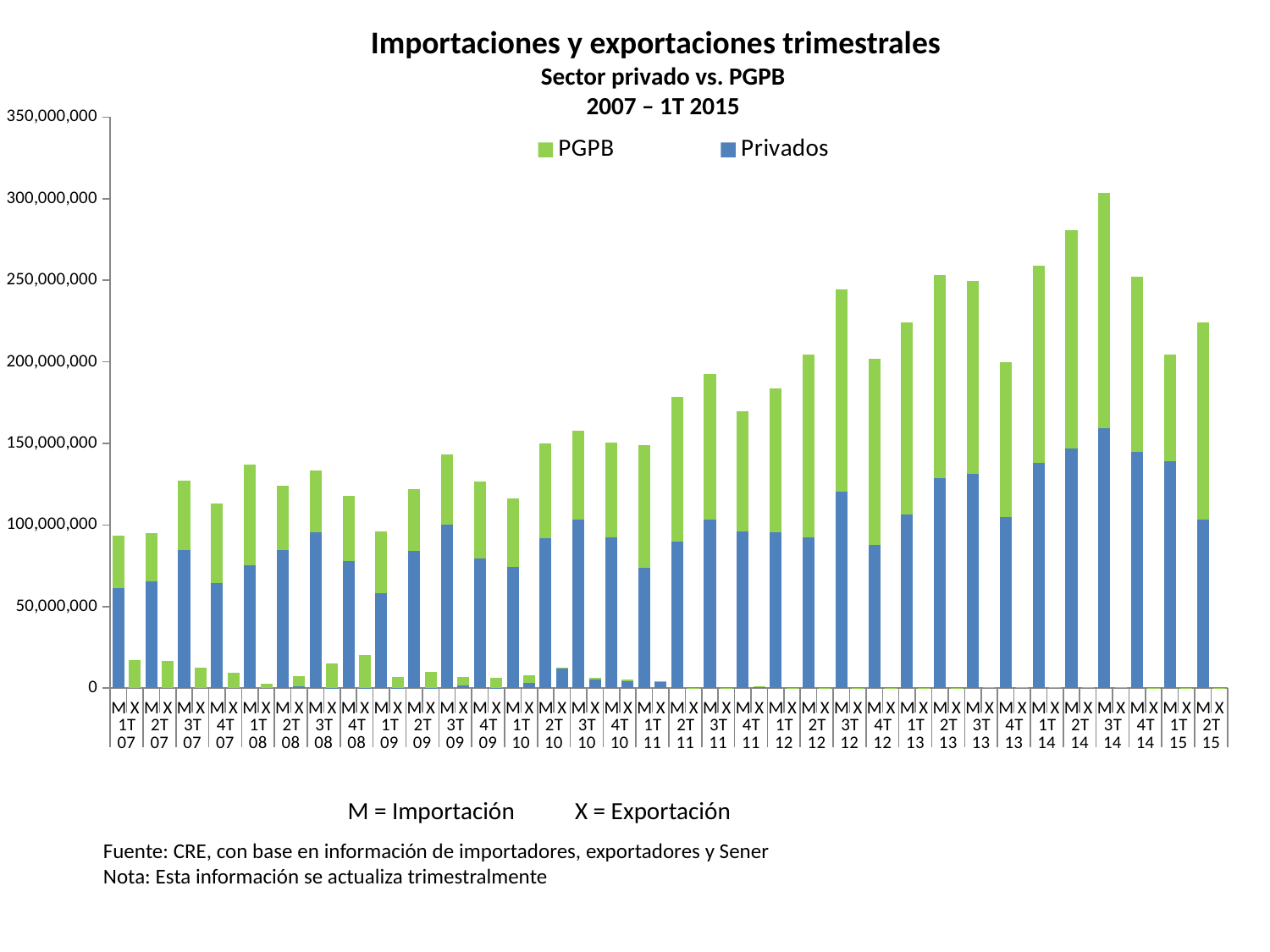

Importaciones y exportaciones trimestrales
Sector privado vs. PGPB
2007 – 1T 2015

### Chart

| Category | Privados  | PGPB |
|---|---|---|
| M | 61417788.151022635 | 32145371.5571856 |
| X | 0.0 | 17157939.8342832 |
| M | 65299795.12205999 | 29903526.9052128 |
| X | 0.0 | 16647695.841311995 |
| M | 84612365.9473307 | 42712941.4071984 |
| X | 0.0 | 12615304.02048 |
| M | 64663844.03292933 | 48701456.2621584 |
| X | 0.0 | 9209922.845904 |
| M | 75123235.16321509 | 61821747.898934394 |
| X | 0.0 | 2781749.6276112 |
| M | 84507212.33936755 | 39781009.5888672 |
| X | 1275278.0 | 6168733.483824 |
| M | 95710713.47115234 | 37508753.0432736 |
| X | 246523.96 | 15091808.3454528 |
| M | 77731439.8511469 | 39860230.69447199 |
| X | 29533.0 | 20577212.8615008 |
| M | 58031077.3816548 | 38012989.748615995 |
| X | 63796.91 | 6554326.2584975995 |
| M | 83895192.00723726 | 38234508.479928 |
| X | 180290.005 | 9555341.88456 |
| M | 100356952.43714026 | 43105292.3804544 |
| X | 1888593.48 | 4869657.534096001 |
| M | 79303790.06896615 | 47492114.1713856 |
| X | 11484.73 | 6331305.7052784 |
| M | 74034491.65767168 | 42332980.4646768 |
| X | 3291894.0 | 4772039.110128 |
| M | 91716389.33721045 | 58150919.70226079 |
| X | 11859239.0 | 744152.7550175999 |
| M | 103054709.86817107 | 54810867.78064799 |
| X | 5298982.0 | 1274295.8882592001 |
| M | 92565028.6161766 | 58201981.647105604 |
| X | 4255223.0 | 1082062.6841376 |
| M | 73664545.90744337 | 75400846.12836 |
| X | 4185030.0 | 135163.971648 |
| M | 89900999.40772119 | 88363071.0094032 |
| X | 189848.31 | 159568.57764 |
| M | 103112741.44269009 | 89343009.8038512 |
| X | 217045.15 | 126903.95115839998 |
| M | 96032834.32200356 | 73614053.51426879 |
| X | 1145028.43 | 92362.04729279998 |
| M | 95715000.01446089 | 88205409.96565005 |
| X | 155595.0 | 116338.56973199997 |
| M | 92536364.00584191 | 111974373.28917524 |
| X | 0.0 | 116182.25914268571 |
| M | 120445502.02102181 | 124093001.79987705 |
| X | 0.0 | 70132.90425551998 |
| M | 87933670.26280063 | 114159344.0 |
| X | 0.0 | 73439.0 |
| M | 106577860.16678041 | 117590937.0 |
| X | 0.0 | 58362.0 |
| M | 128707837.52125677 | 124249265.0 |
| X | 0.0 | 62305.0 |
| M | 131348240.65244688 | 117993630.0 |
| X | 0.0 | 510540.0 |
| M | 105059623.62127283 | 94543830.0 |
| X | 0.0 | 460846.0 |
| M | 137893773.26169315 | 121173292.0 |
| X | 0.0 | 393682.0 |
| M | 146651230.052059 | 133816299.0 |
| X | 0.0 | 386569.0 |
| M | 159122412.98926717 | 144300341.0 |
| X | 0.0 | 377477.0 |
| M | 144689765.5738815 | 107439284.0 |
| X | 0.0 | 310238.0 |
| M | 138999729.52885368 | 65221432.0 |
| X | 0.0 | 248485.0 |
| M | 103353368.50514017 | 120629313.0 |
| X | 0.0 | 237307.0 |
                           M = Importación           X = Exportación
Fuente: CRE, con base en información de importadores, exportadores y Sener
Nota: Esta información se actualiza trimestralmente